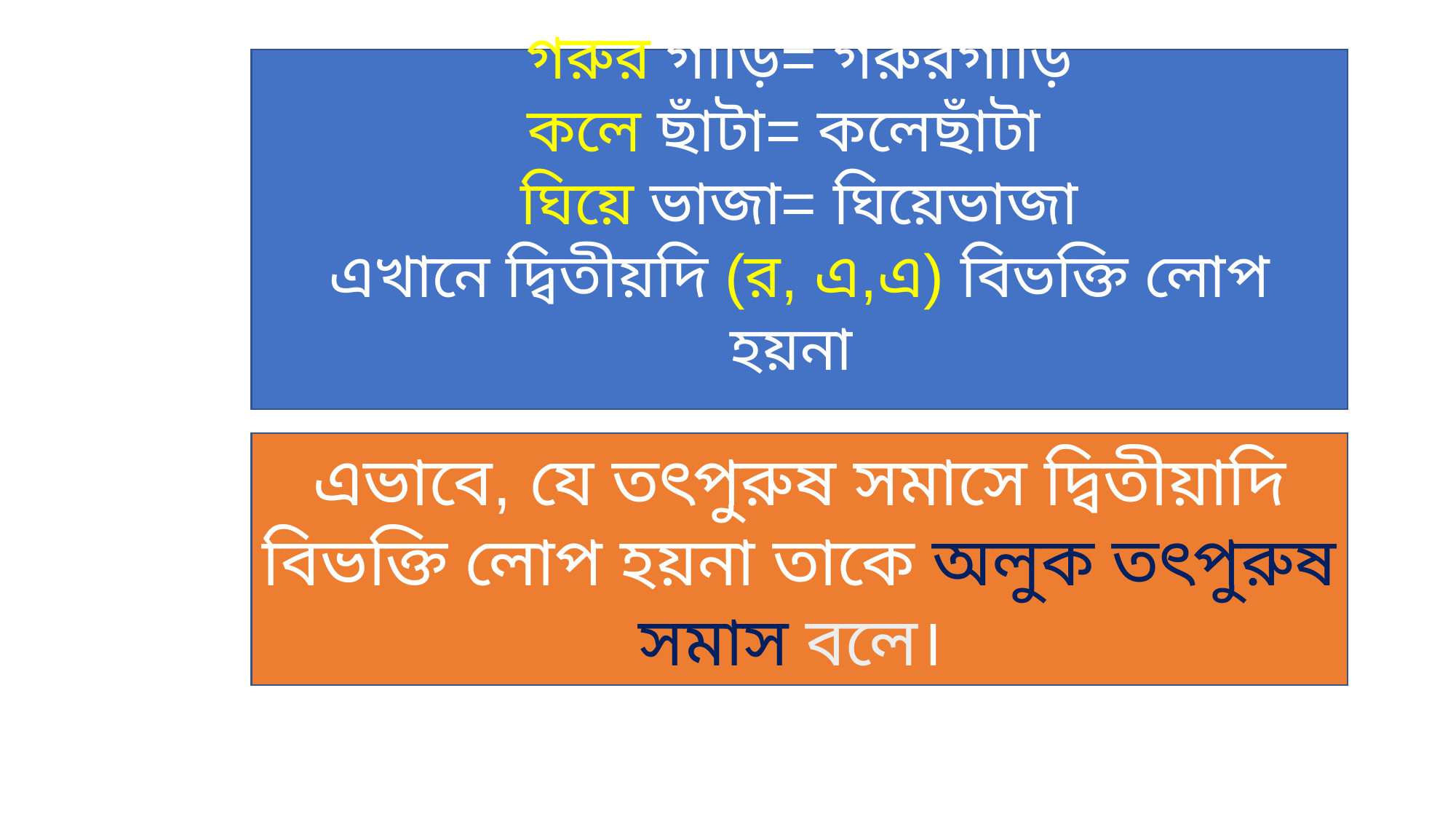

গরুর গাড়ি= গরুরগাড়ি
কলে ছাঁটা= কলেছাঁটা
ঘিয়ে ভাজা= ঘিয়েভাজা
এখানে দ্বিতীয়দি (র, এ,এ) বিভক্তি লোপ হয়না

এভাবে, যে তৎপুরুষ সমাসে দ্বিতীয়াদি বিভক্তি লোপ হয়না তাকে অলুক তৎপুরুষ সমাস বলে।